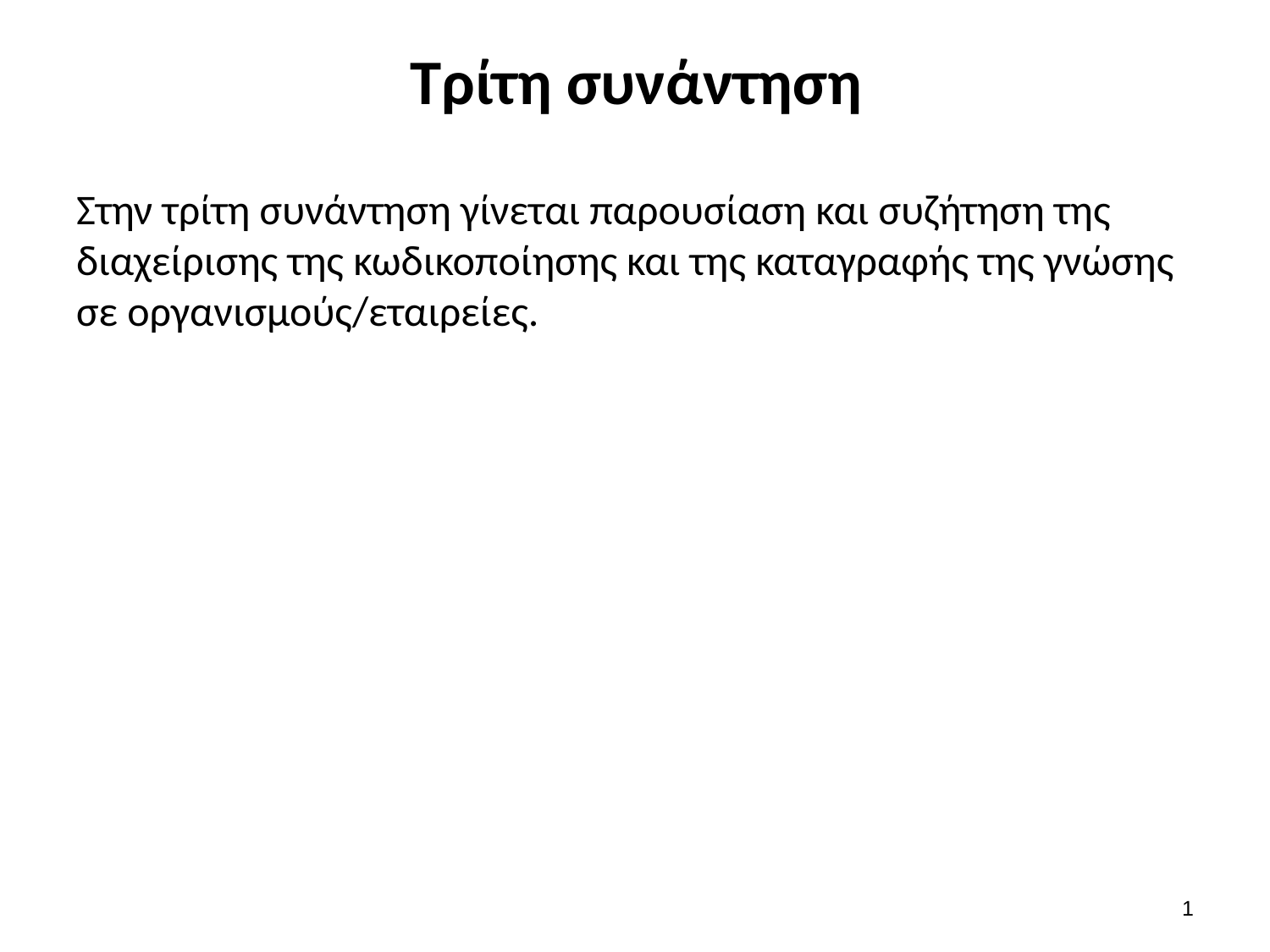

# Τρίτη συνάντηση
Στην τρίτη συνάντηση γίνεται παρουσίαση και συζήτηση της διαχείρισης της κωδικοποίησης και της καταγραφής της γνώσης σε οργανισμούς/εταιρείες.

1